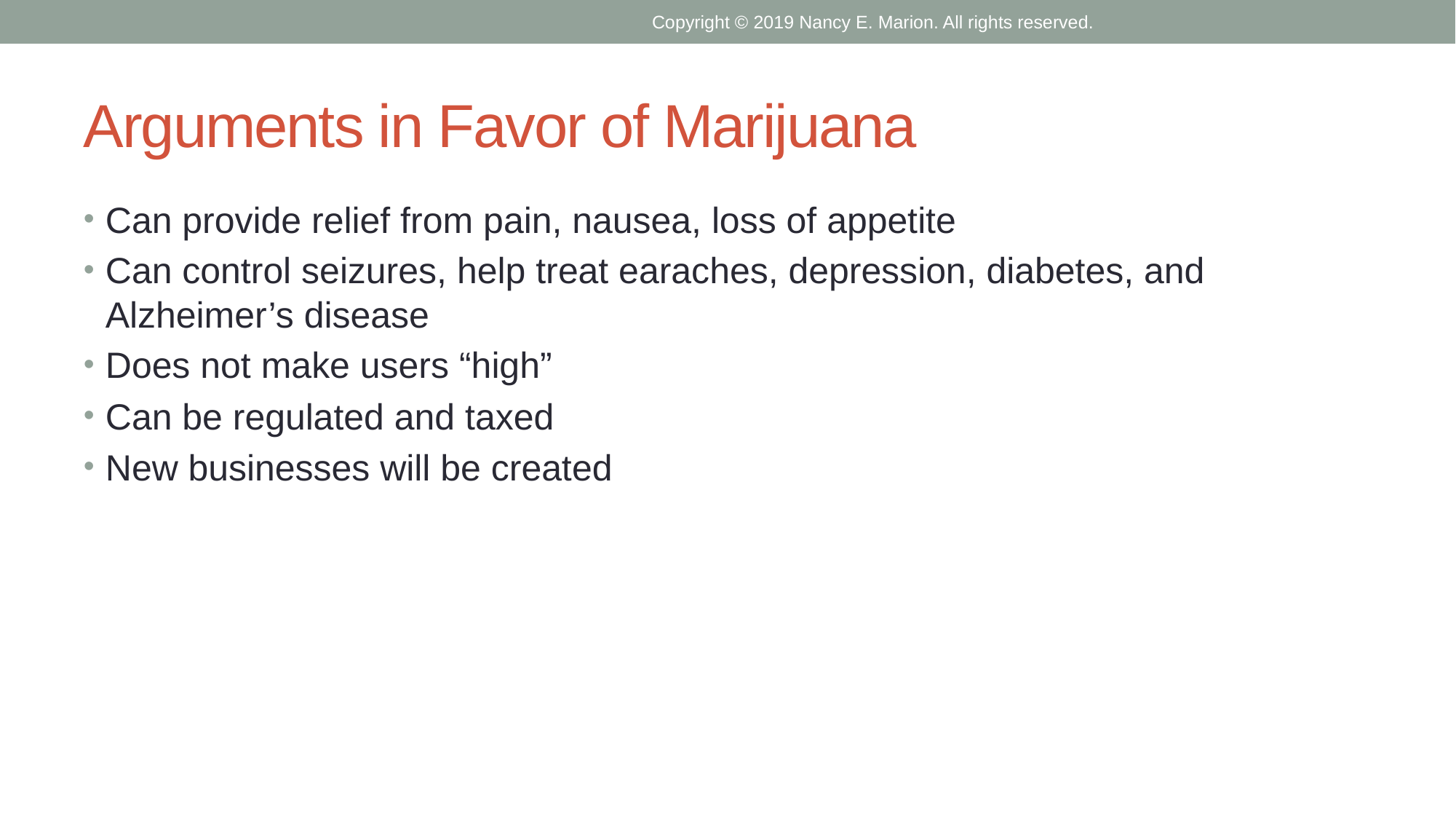

Copyright © 2019 Nancy E. Marion. All rights reserved.
# Arguments in Favor of Marijuana
Can provide relief from pain, nausea, loss of appetite
Can control seizures, help treat earaches, depression, diabetes, and Alzheimer’s disease
Does not make users “high”
Can be regulated and taxed
New businesses will be created